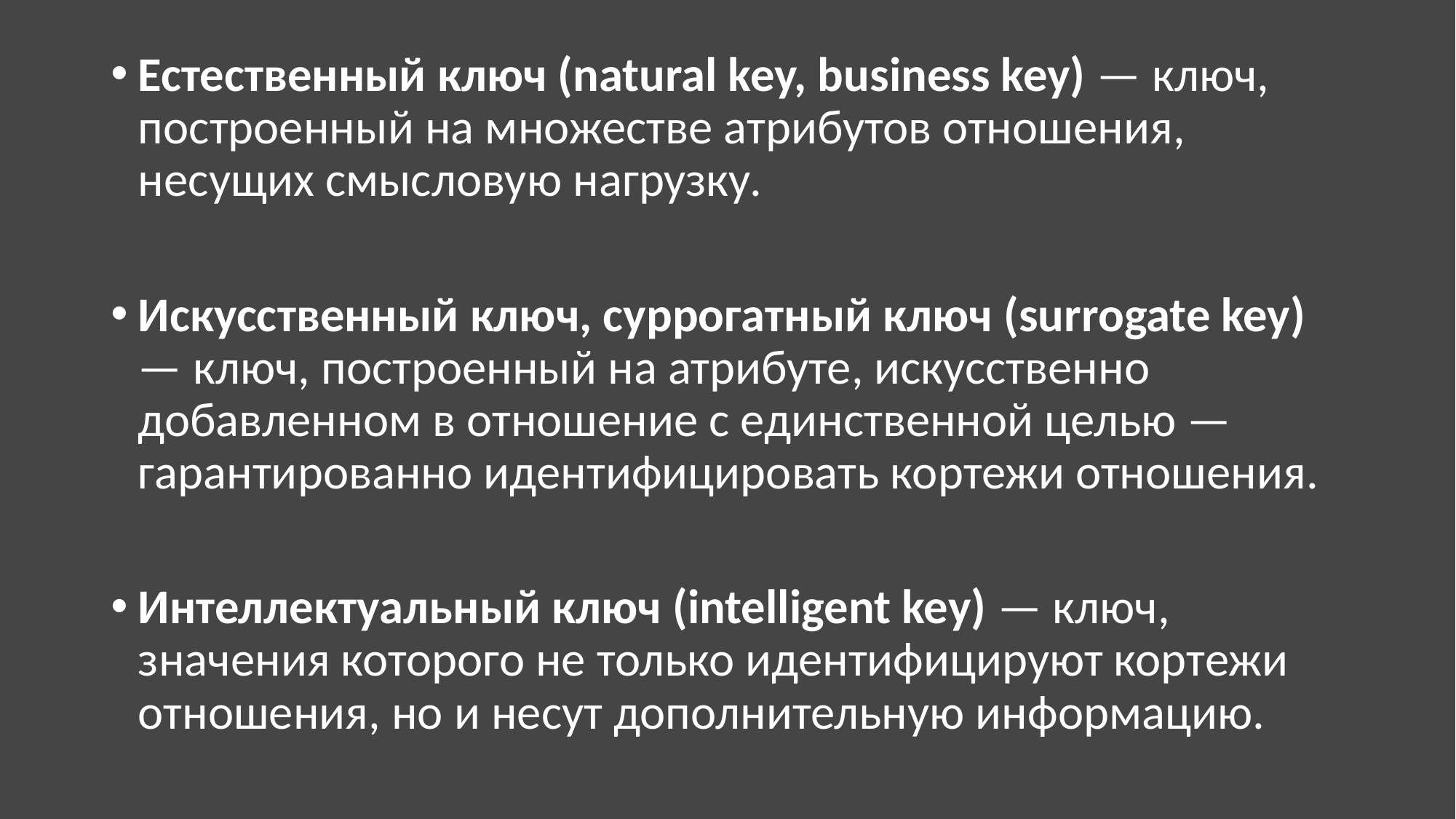

Естественный ключ (natural key, business key) — ключ, построенный на множестве атрибутов отношения, несущих смысловую нагрузку.

Искусственный ключ, суррогатный ключ (surrogate key) — ключ, построенный на атрибуте, искусственно добавленном в отношение с единственной целью — гарантированно идентифицировать кортежи отношения.

Интеллектуальный ключ (intelligent key) — ключ, значения которого не только идентифицируют кортежи отношения, но и несут дополнительную информацию.